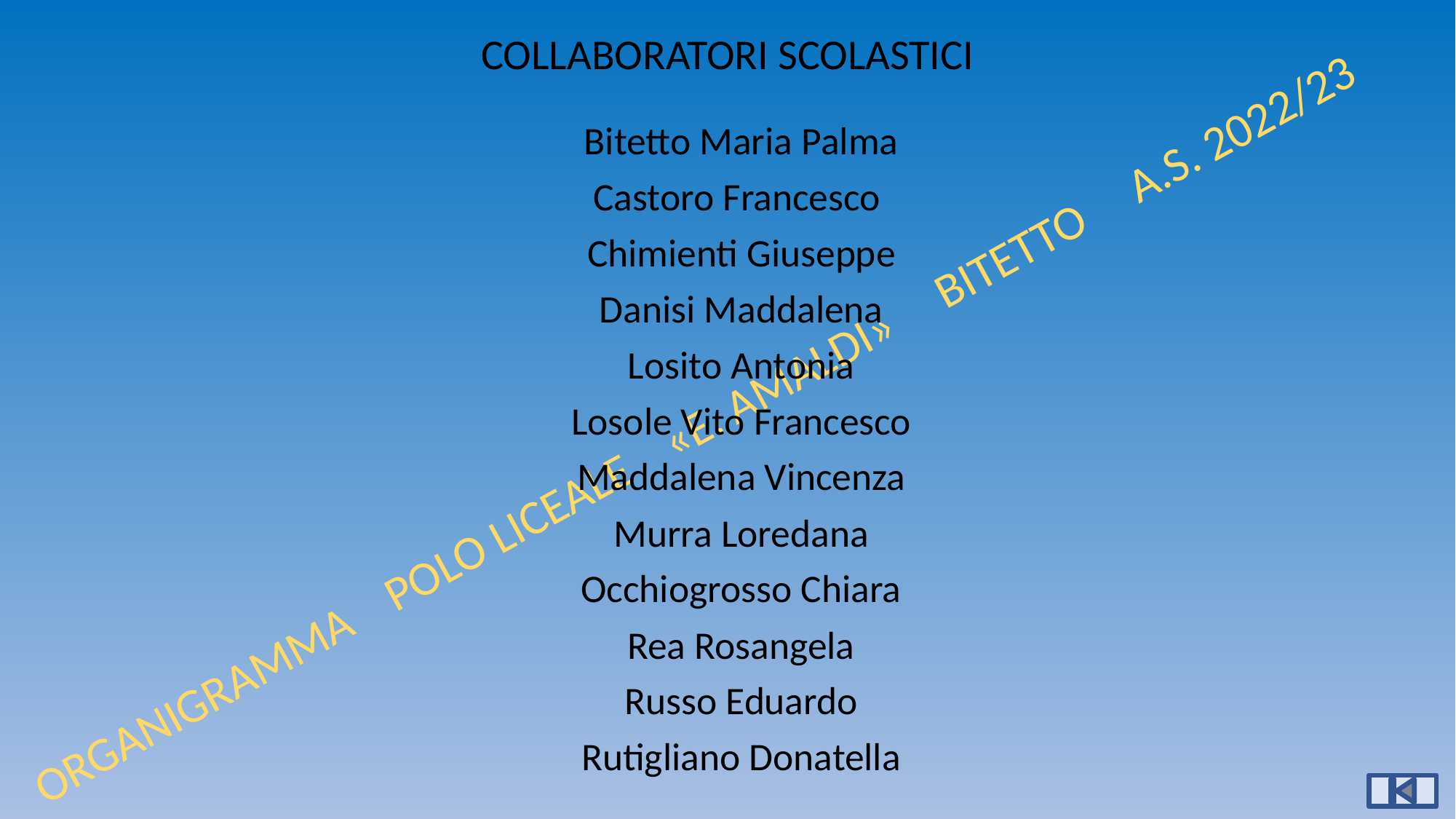

# COLLABORATORI SCOLASTICI
Bitetto Maria Palma
Castoro Francesco
Chimienti Giuseppe
Danisi Maddalena
Losito Antonia
Losole Vito Francesco
Maddalena Vincenza
Murra Loredana
Occhiogrosso Chiara
Rea Rosangela
Russo Eduardo
Rutigliano Donatella

ORGANIGRAMMA    POLO LICEALE    «E. AMALDI»     BITETTO     A.S. 2022/23